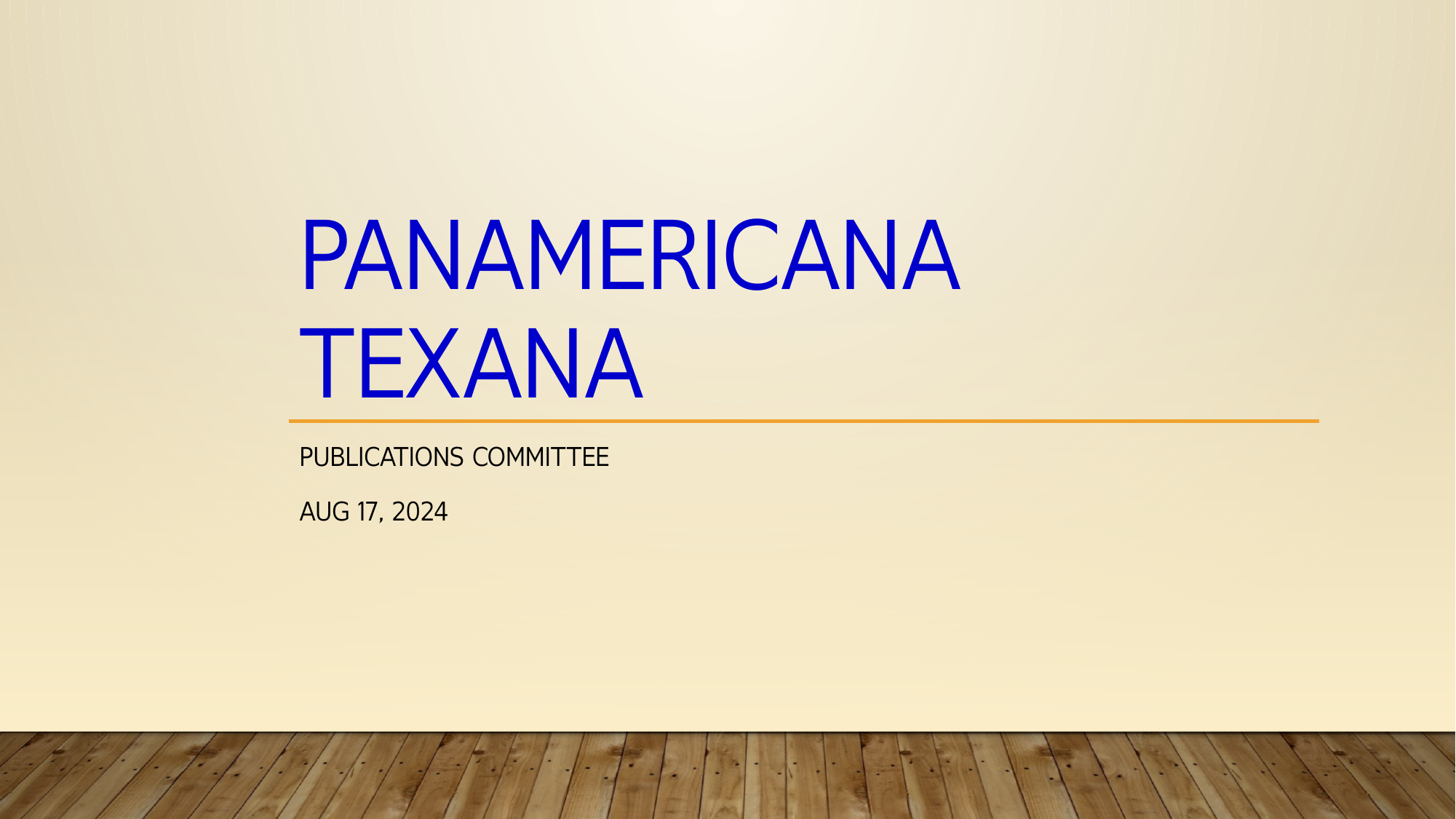

# Panamericana Texana
Publications Committee
Aug 17, 2024